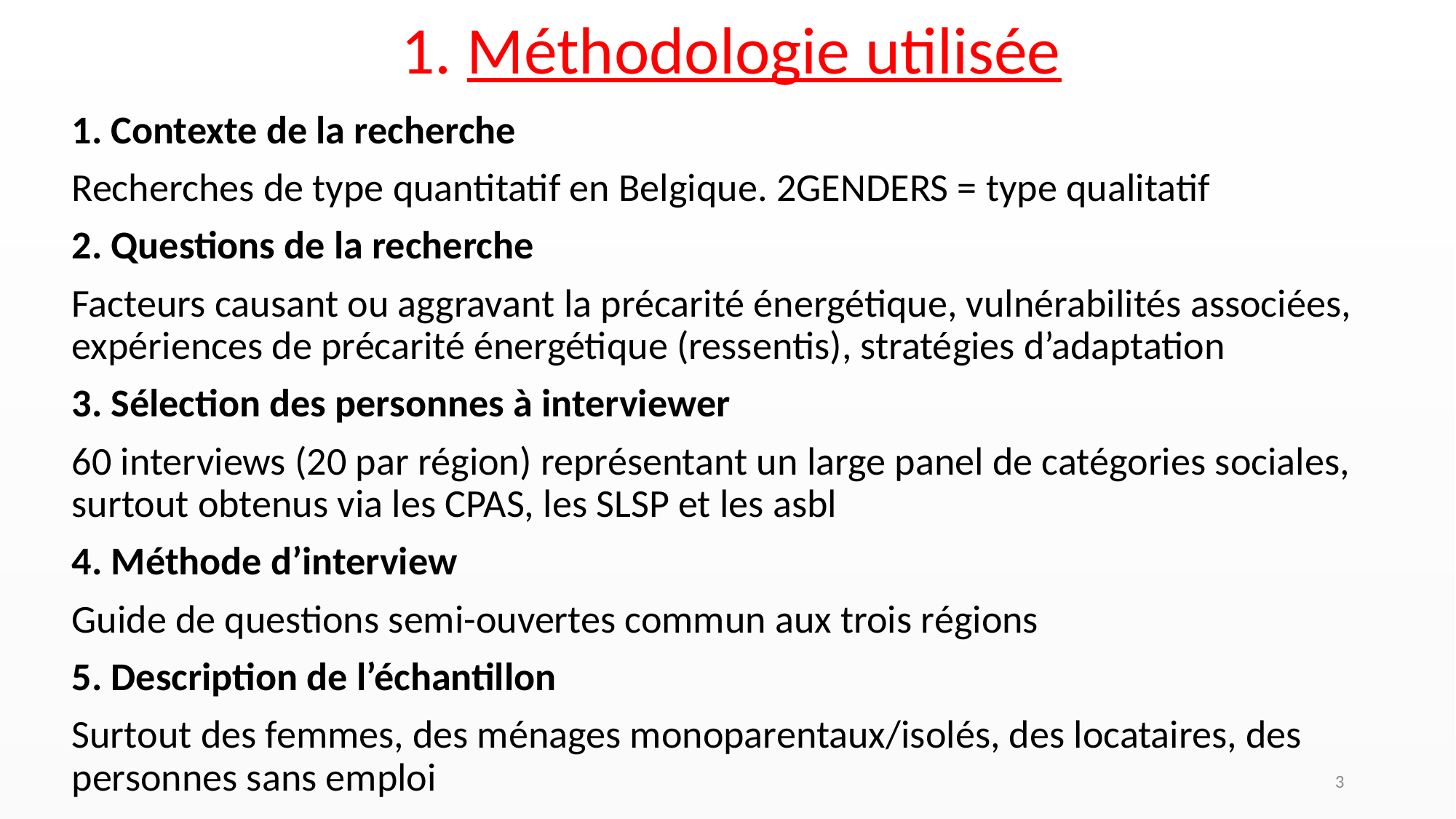

# 1. Méthodologie utilisée
1. Contexte de la recherche
Recherches de type quantitatif en Belgique. 2GENDERS = type qualitatif
2. Questions de la recherche
Facteurs causant ou aggravant la précarité énergétique, vulnérabilités associées, expériences de précarité énergétique (ressentis), stratégies d’adaptation
3. Sélection des personnes à interviewer
60 interviews (20 par région) représentant un large panel de catégories sociales, surtout obtenus via les CPAS, les SLSP et les asbl
4. Méthode d’interview
Guide de questions semi-ouvertes commun aux trois régions
5. Description de l’échantillon
Surtout des femmes, des ménages monoparentaux/isolés, des locataires, des personnes sans emploi

3